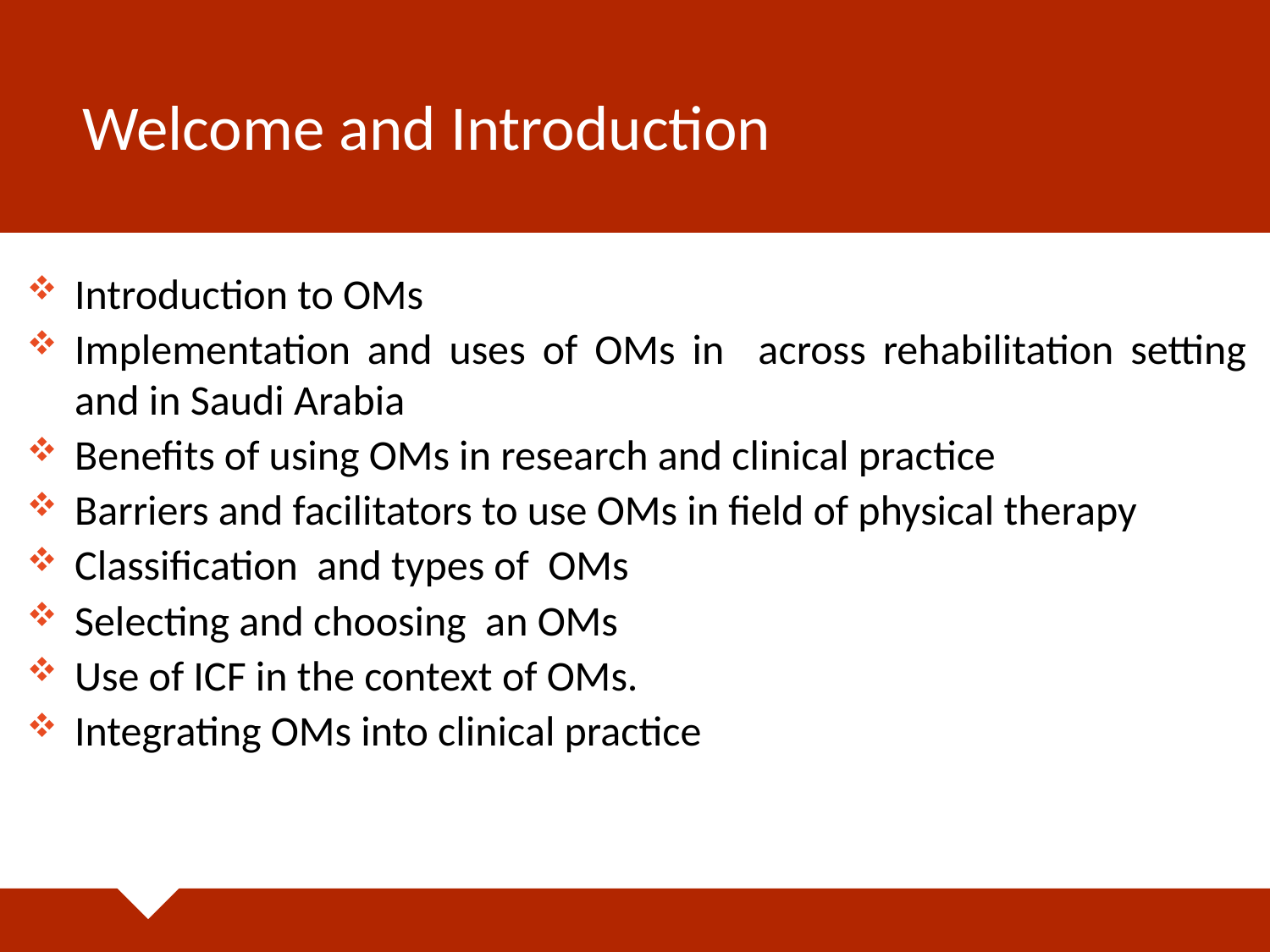

# Welcome and Introduction
Introduction to OMs
Implementation and uses of OMs in  across rehabilitation setting and in Saudi Arabia
Benefits of using OMs in research and clinical practice
Barriers and facilitators to use OMs in field of physical therapy
Classification  and types of  OMs
Selecting and choosing  an OMs
Use of ICF in the context of OMs.
Integrating OMs into clinical practice